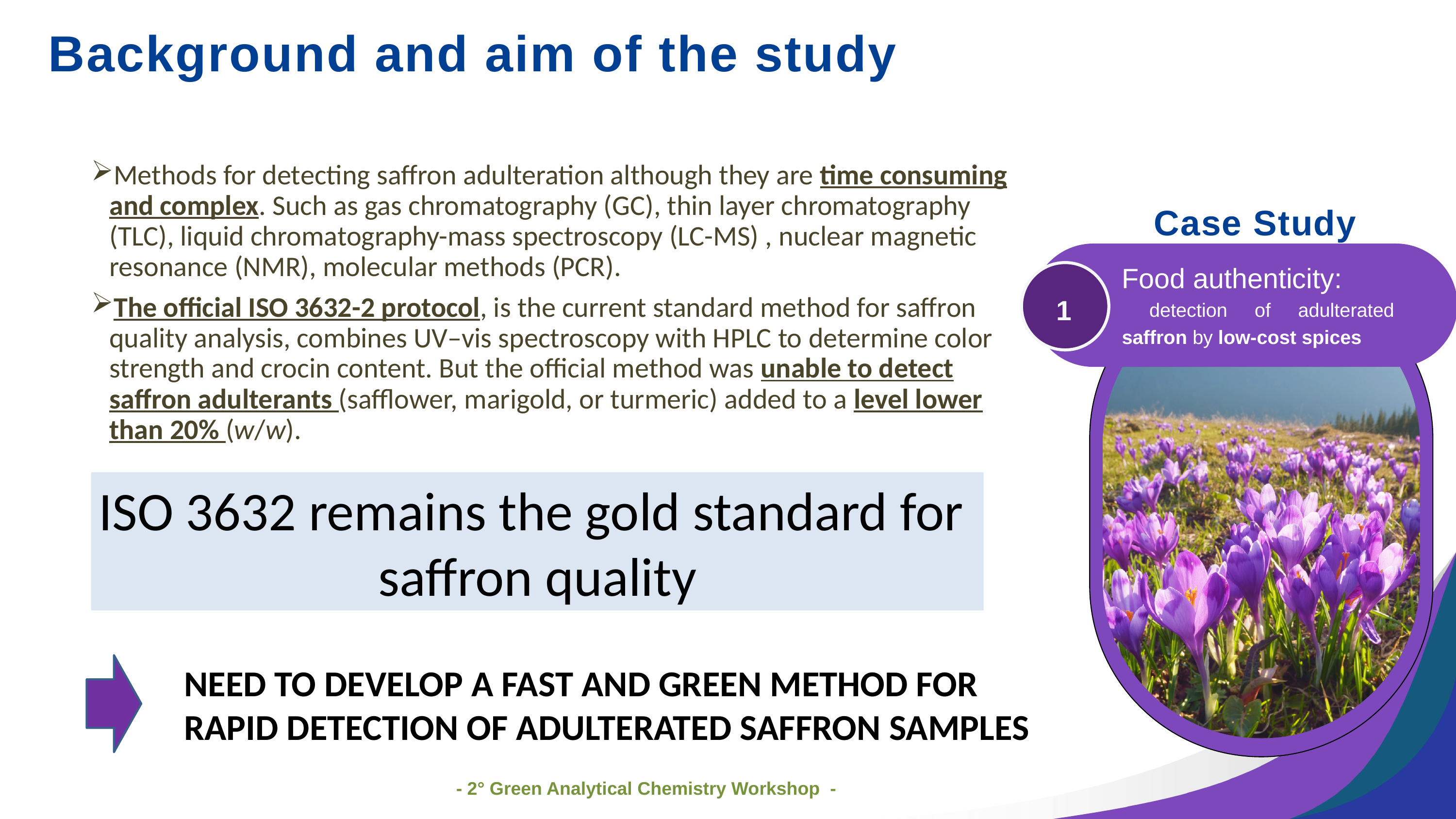

Background and aim of the study
Methods for detecting saffron adulteration although they are time consuming and complex. Such as gas chromatography (GC), thin layer chromatography (TLC), liquid chromatography-mass spectroscopy (LC-MS) , nuclear magnetic resonance (NMR), molecular methods (PCR).
The official ISO 3632-2 protocol, is the current standard method for saffron quality analysis, combines UV–vis spectroscopy with HPLC to determine color strength and crocin content. But the official method was unable to detect saffron adulterants (safflower, marigold, or turmeric) added to a level lower than 20% (w/w).
Case Study

Food authenticity:
 detection of adulterated saffron by low-cost spices

1

ISO 3632 remains the gold standard for
saffron quality

NEED TO DEVELOP A FAST AND GREEN METHOD FOR RAPID DETECTION OF ADULTERATED SAFFRON SAMPLES
- 2° Green Analytical Chemistry Workshop  -